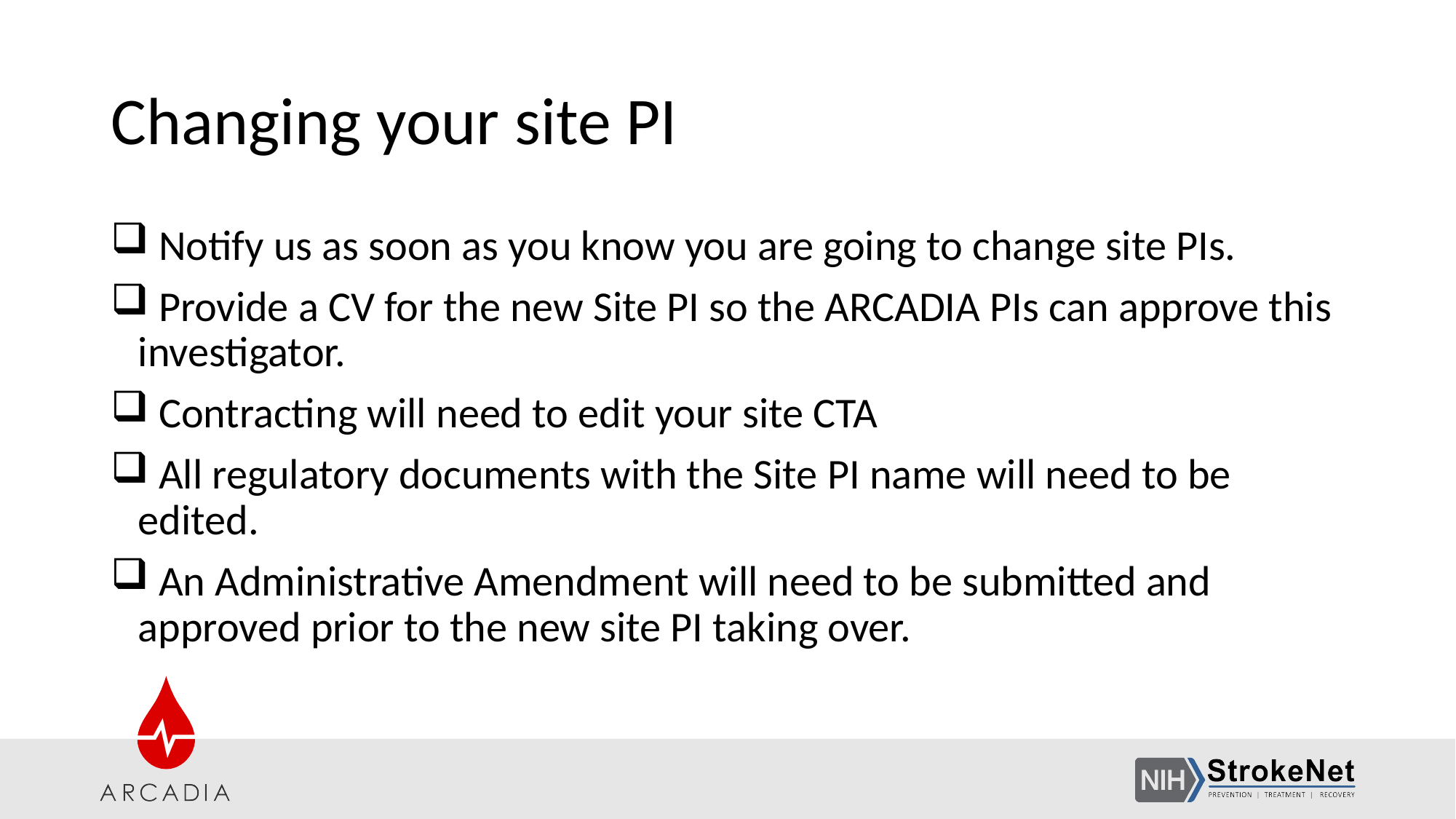

# Changing your site PI
 Notify us as soon as you know you are going to change site PIs.
 Provide a CV for the new Site PI so the ARCADIA PIs can approve this investigator.
 Contracting will need to edit your site CTA
 All regulatory documents with the Site PI name will need to be edited.
 An Administrative Amendment will need to be submitted and approved prior to the new site PI taking over.